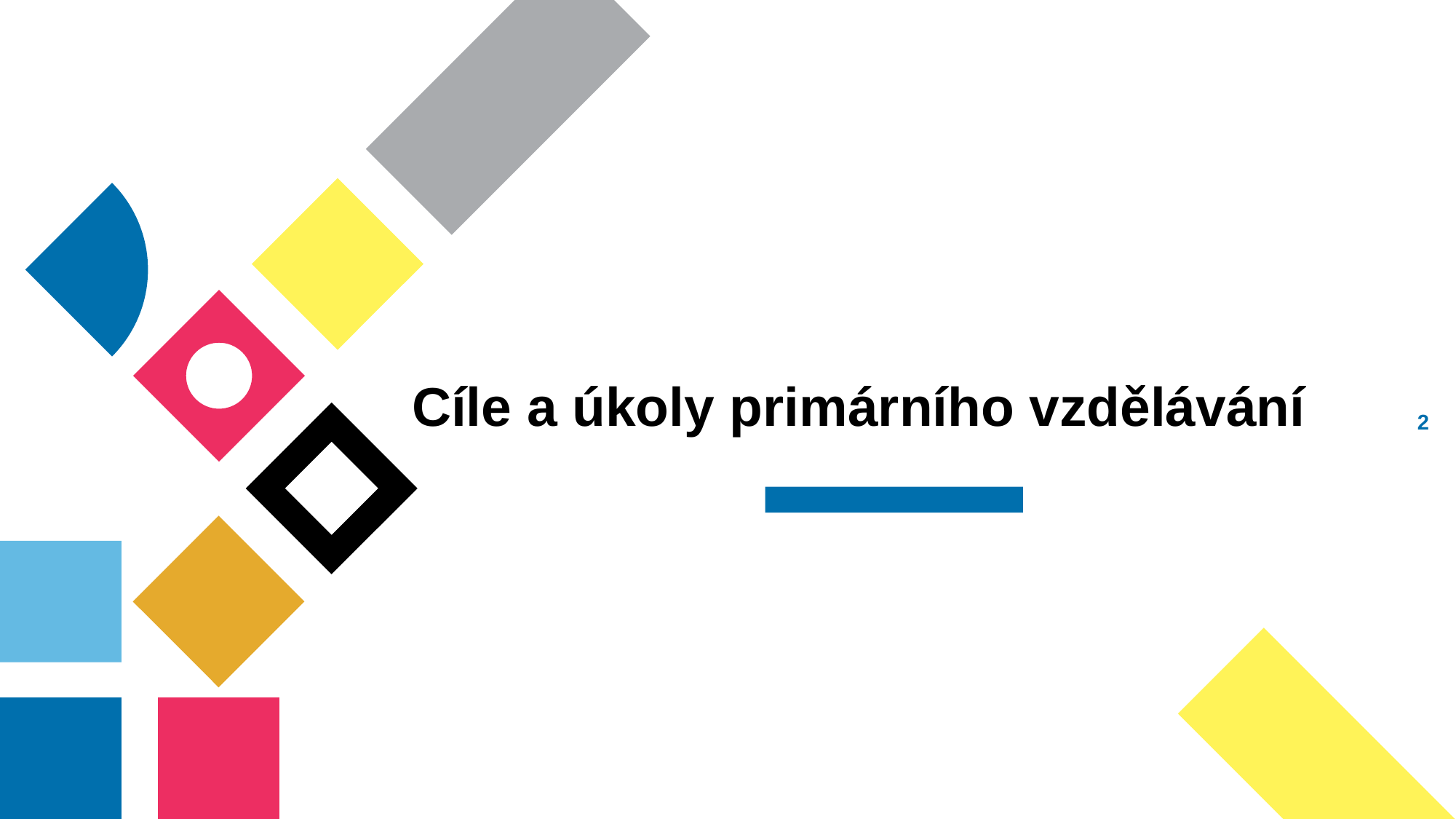

# Cíle a úkoly primárního vzdělávání
2